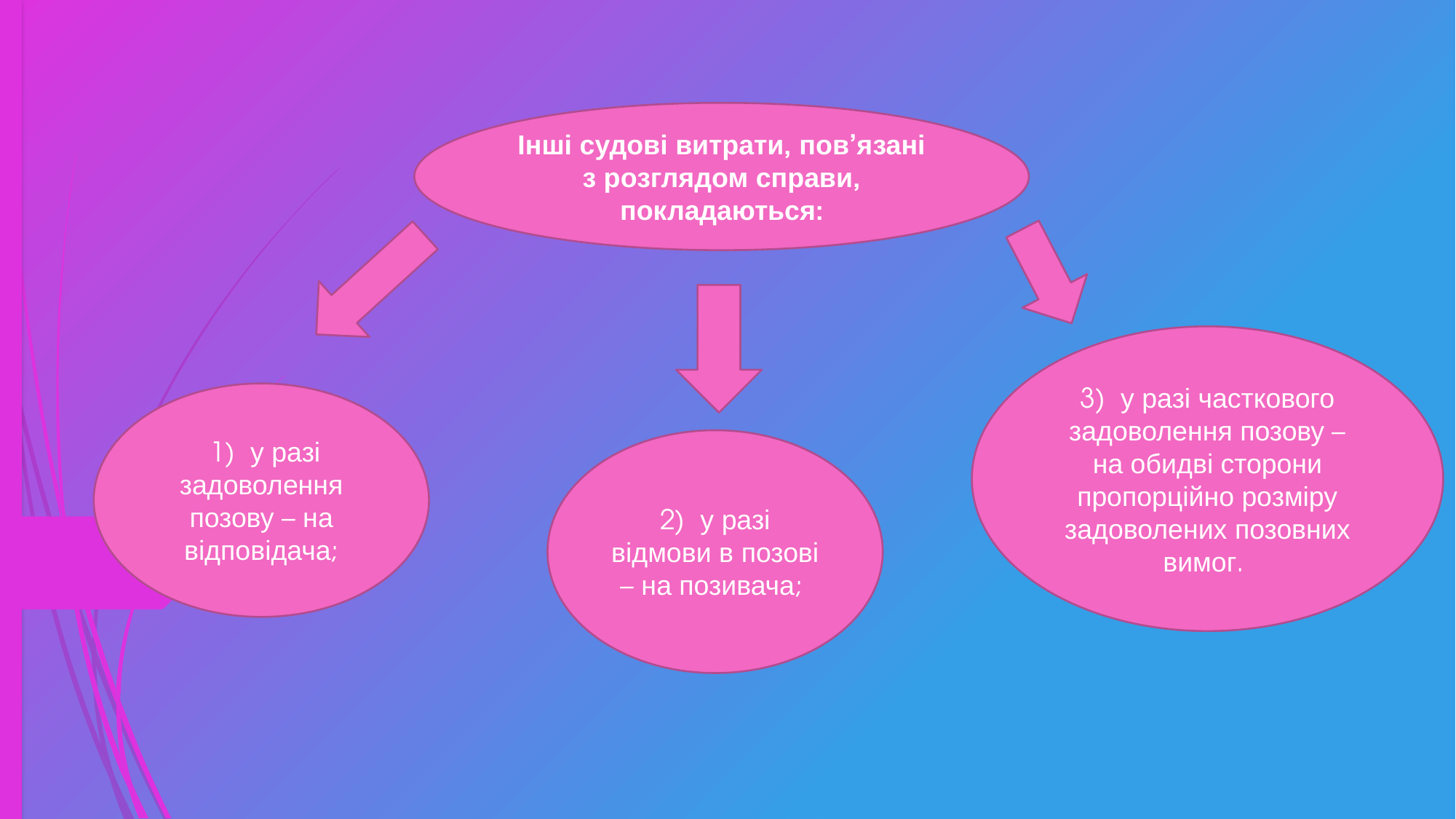

Інші судові витрати, пов’язані з розглядом справи, покладаються:

3)  у разі часткового задоволення позову – на обидві сторони пропорційно розміру задоволених позовних вимог.
 1)  у разі задоволення позову – на відповідача;
2)  у разі відмови в позові – на позивача;